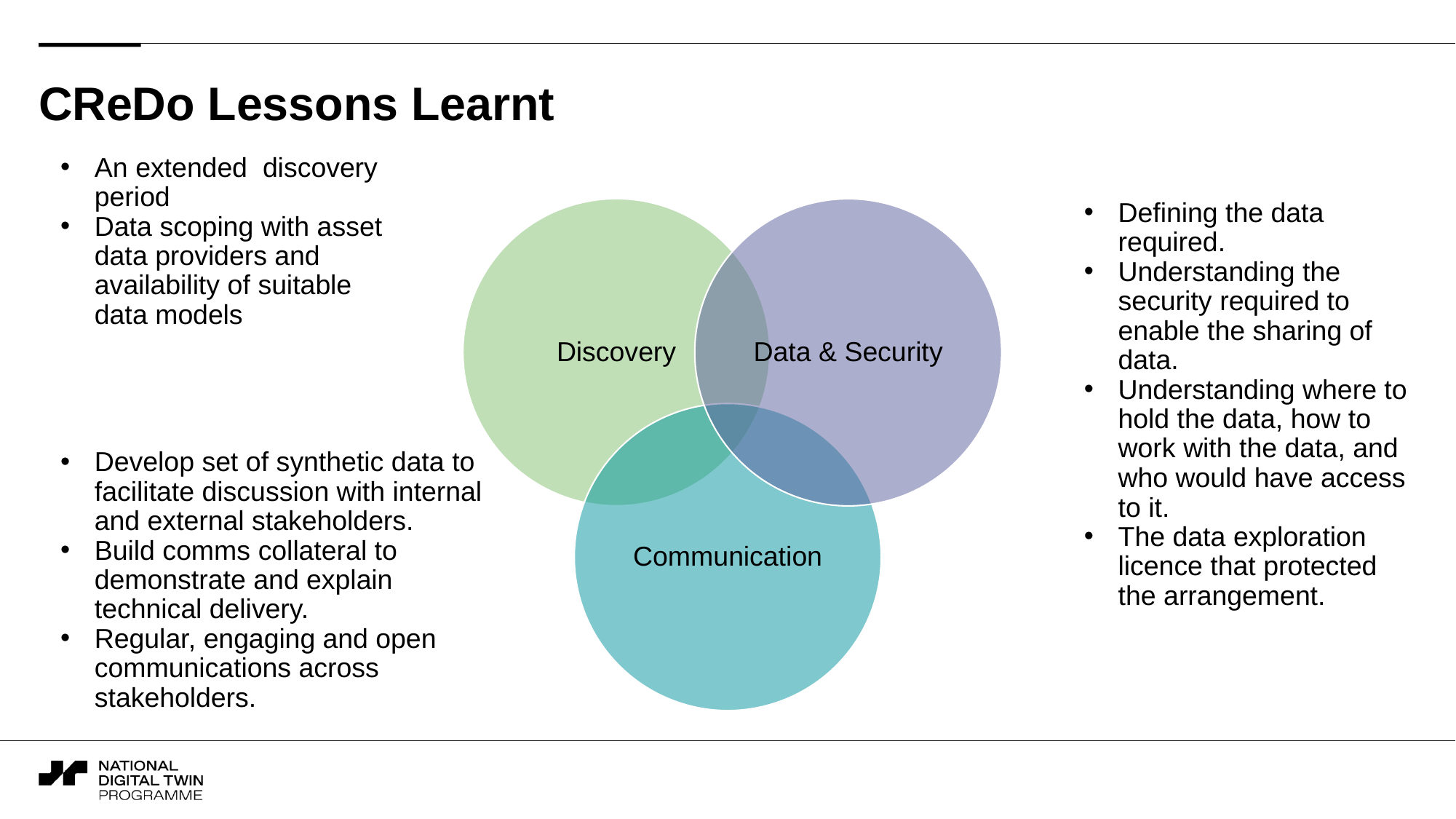

# CReDo Lessons Learnt
An extended  discovery period
Data scoping with asset data providers and availability of suitable data models
Discovery
Communication
Data & Security
Defining the data required.
Understanding the security required to enable the sharing of data.
Understanding where to hold the data, how to work with the data, and who would have access to it.
The data exploration licence that protected the arrangement.

Develop set of synthetic data to facilitate discussion with internal and external stakeholders.
Build comms collateral to demonstrate and explain technical delivery.
Regular, engaging and open communications across stakeholders.